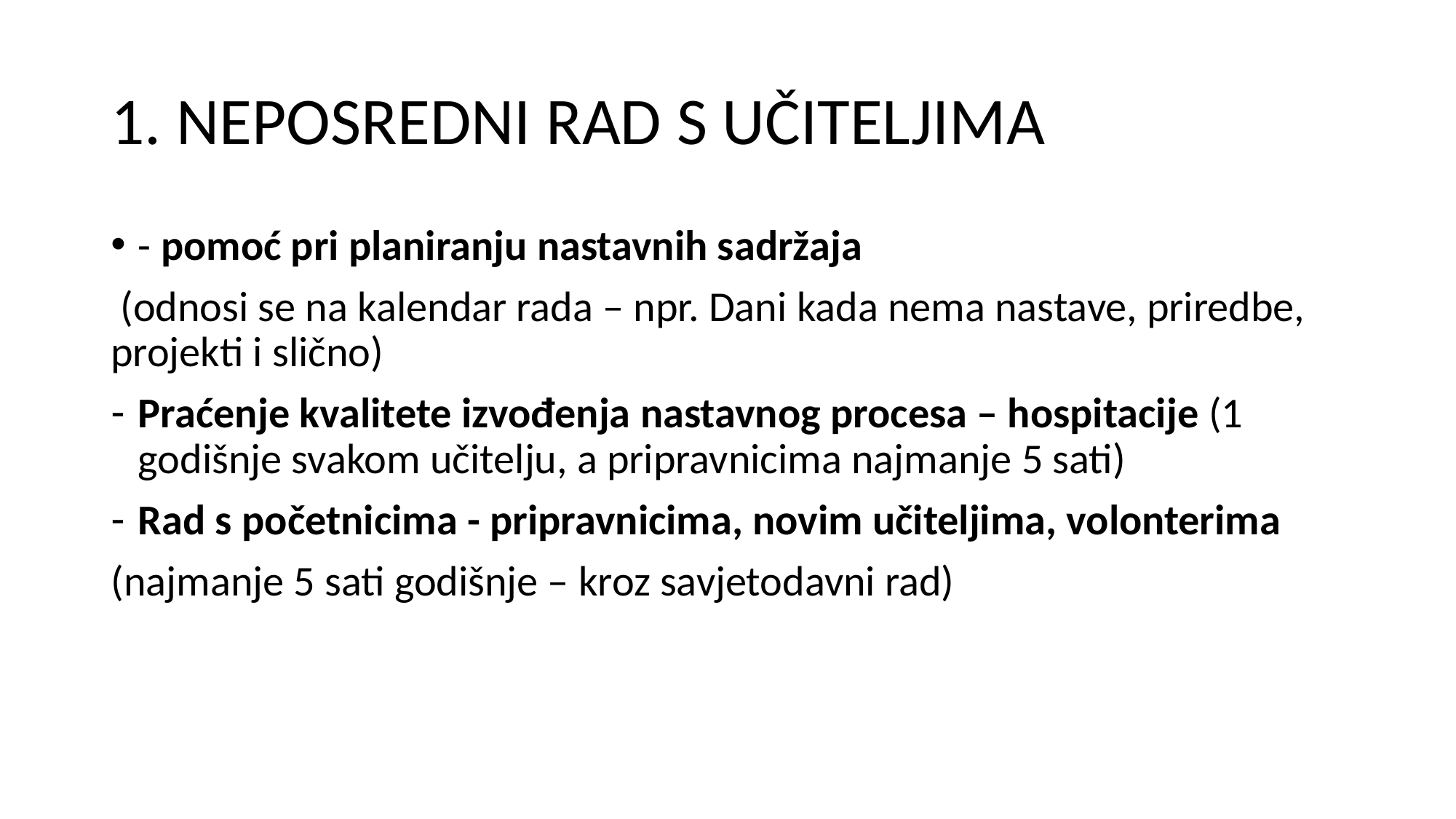

# 1. NEPOSREDNI RAD S UČITELJIMA
- pomoć pri planiranju nastavnih sadržaja
 (odnosi se na kalendar rada – npr. Dani kada nema nastave, priredbe, projekti i slično)
Praćenje kvalitete izvođenja nastavnog procesa – hospitacije (1 godišnje svakom učitelju, a pripravnicima najmanje 5 sati)
Rad s početnicima - pripravnicima, novim učiteljima, volonterima
(najmanje 5 sati godišnje – kroz savjetodavni rad)